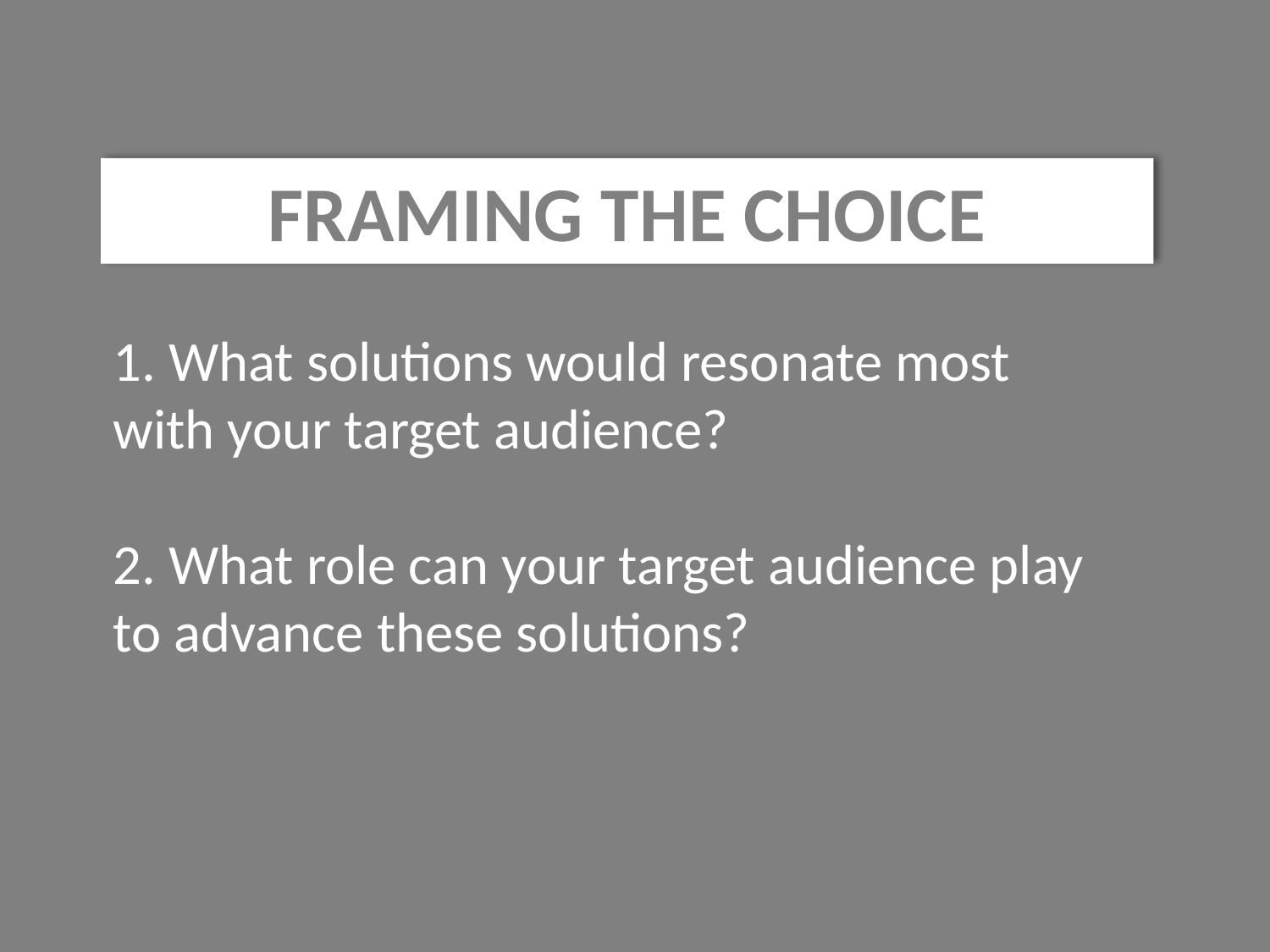

FRAMING THE CHOICE

1. What solutions would resonate most with your target audience?

2. What role can your target audience play to advance these solutions?